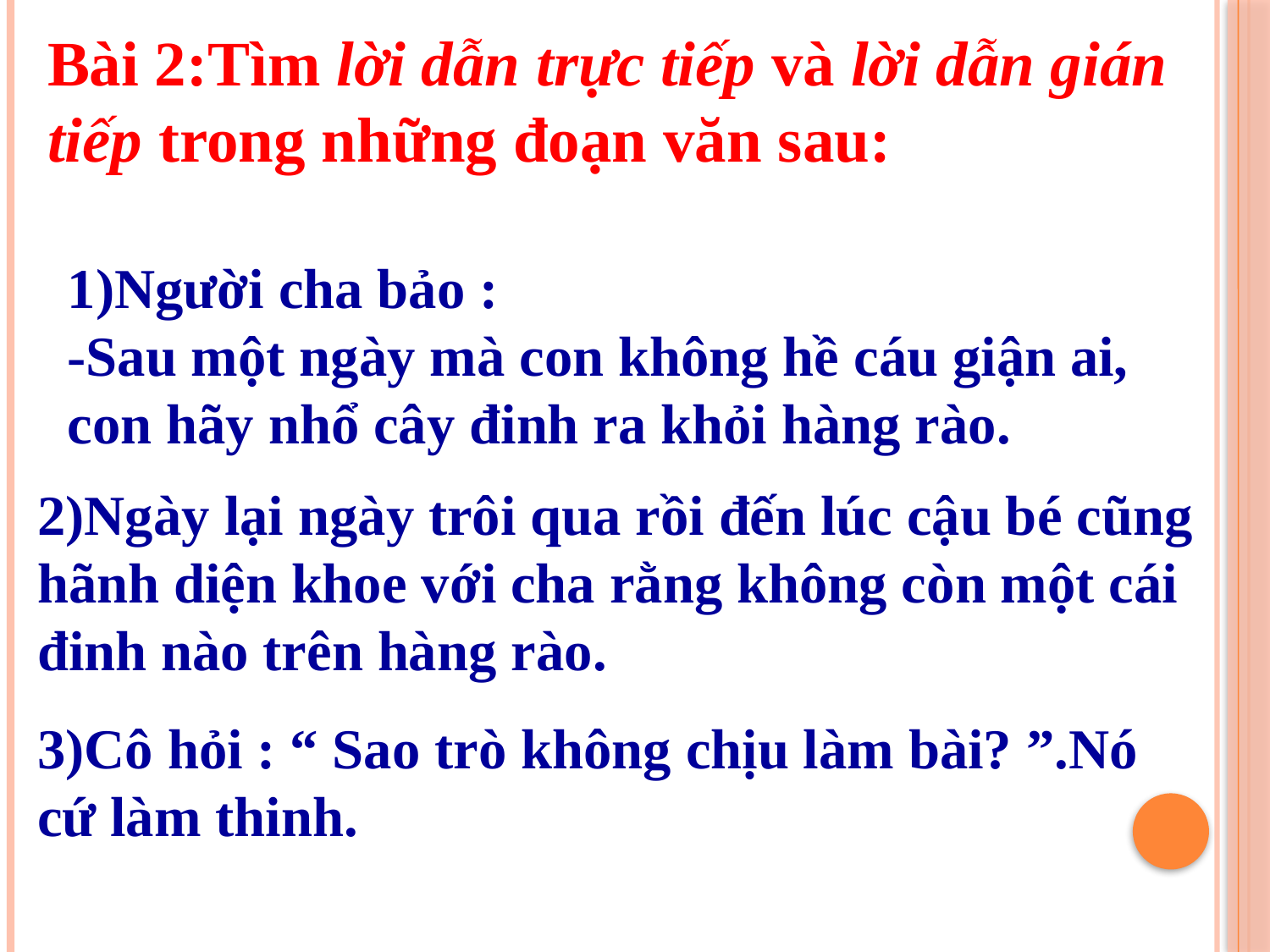

Bài 2:Tìm lời dẫn trực tiếp và lời dẫn gián tiếp trong những đoạn văn sau:
1)Người cha bảo :
-Sau một ngày mà con không hề cáu giận ai, con hãy nhổ cây đinh ra khỏi hàng rào.
2)Ngày lại ngày trôi qua rồi đến lúc cậu bé cũng hãnh diện khoe với cha rằng không còn một cái đinh nào trên hàng rào.
3)Cô hỏi : “ Sao trò không chịu làm bài? ”.Nó cứ làm thinh.